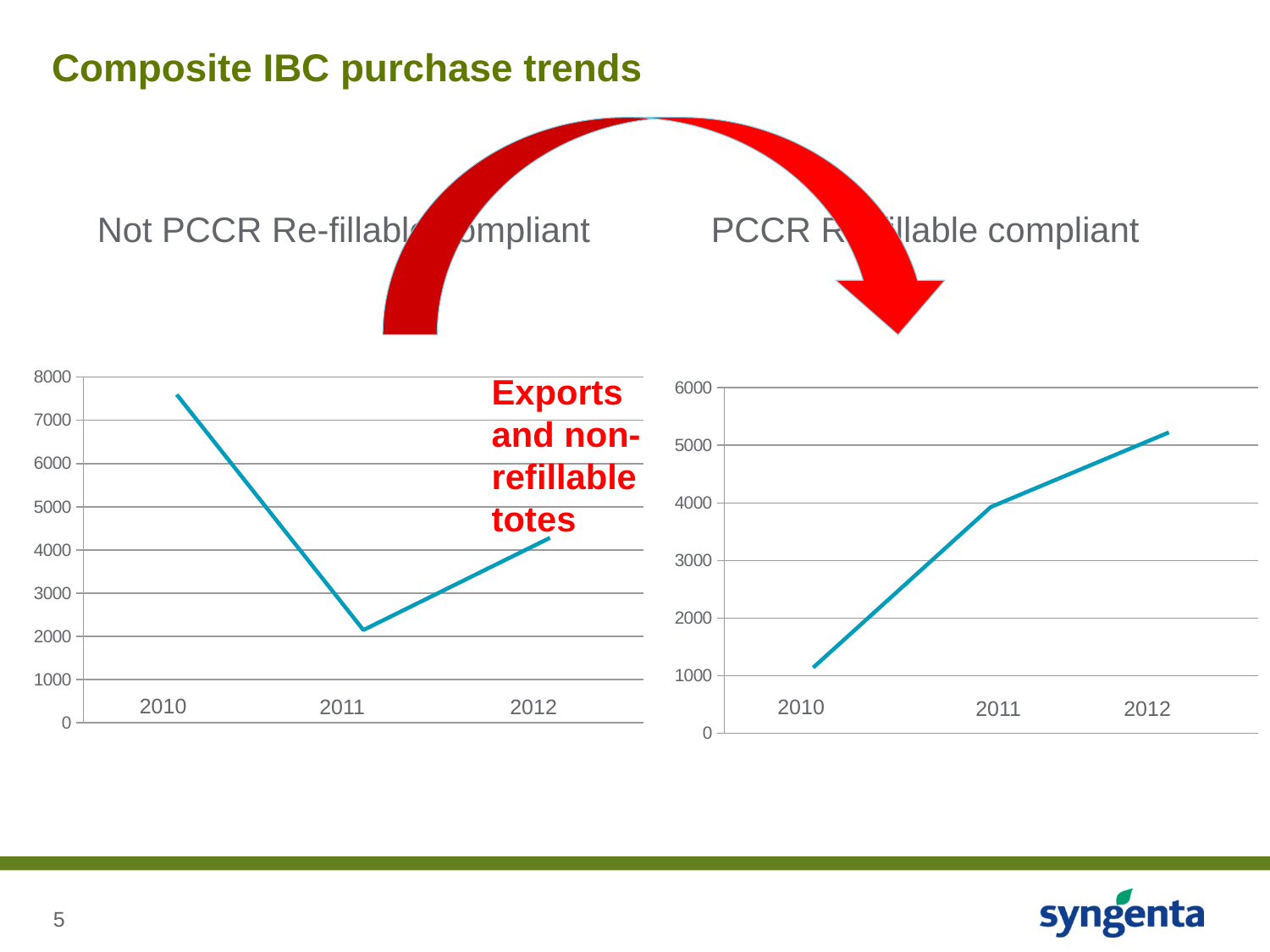

# Composite IBC purchase trends

Not PCCR Re-fillable compliant
PCCR Re-fillable compliant

### Chart

| Category |  |
|---|---|
Exports and non-refillable totes

### Chart

| Category |  |
|---|---|
2010
2011
2012
2010
2011
2012